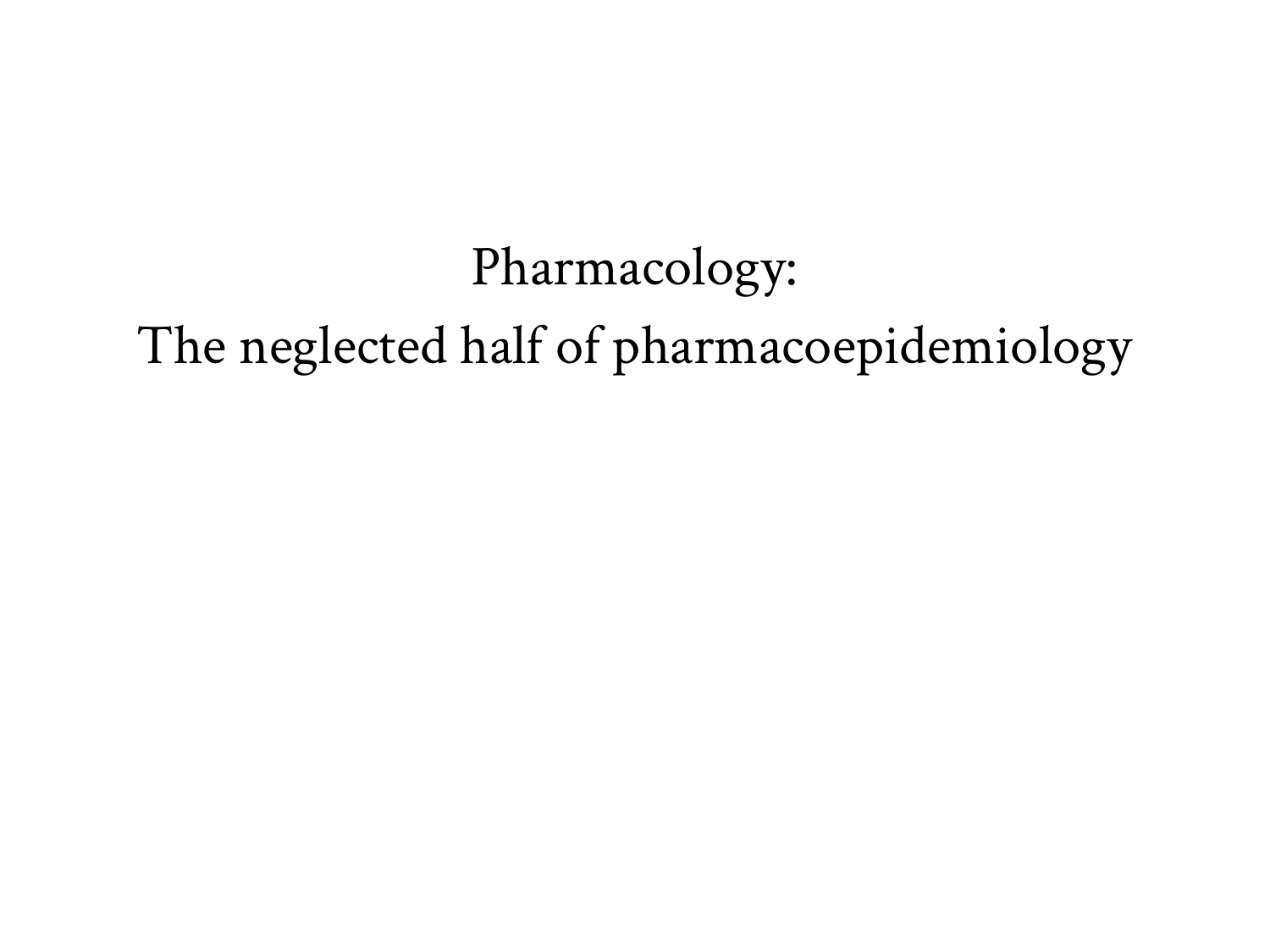

#
Pharmacology:
The neglected half of pharmacoepidemiology